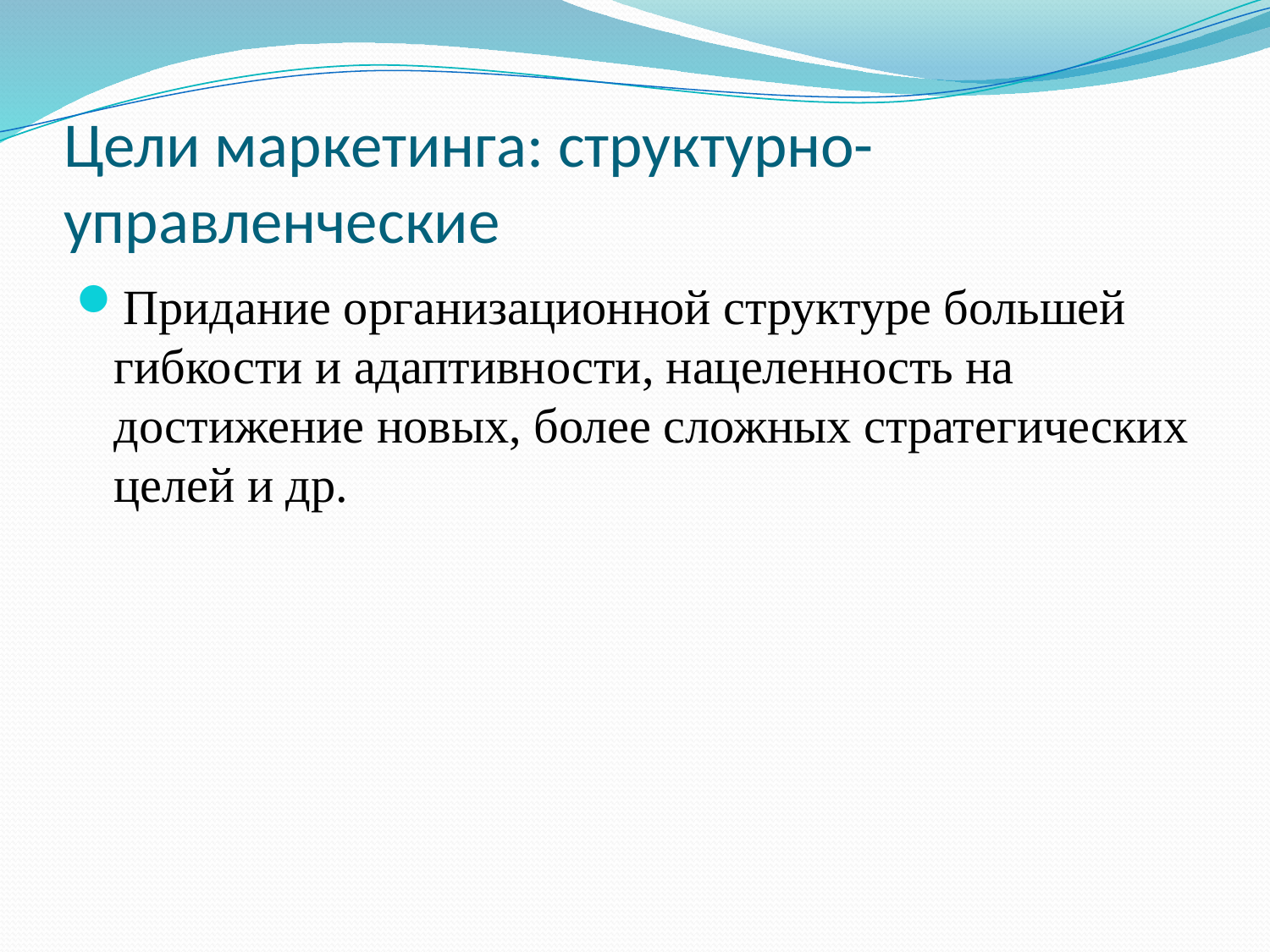

# Цели маркетинга: структурно-управленческие
Придание организационной структуре большей гибкости и адаптивности, нацеленность на достижение новых, более сложных стратегических целей и др.